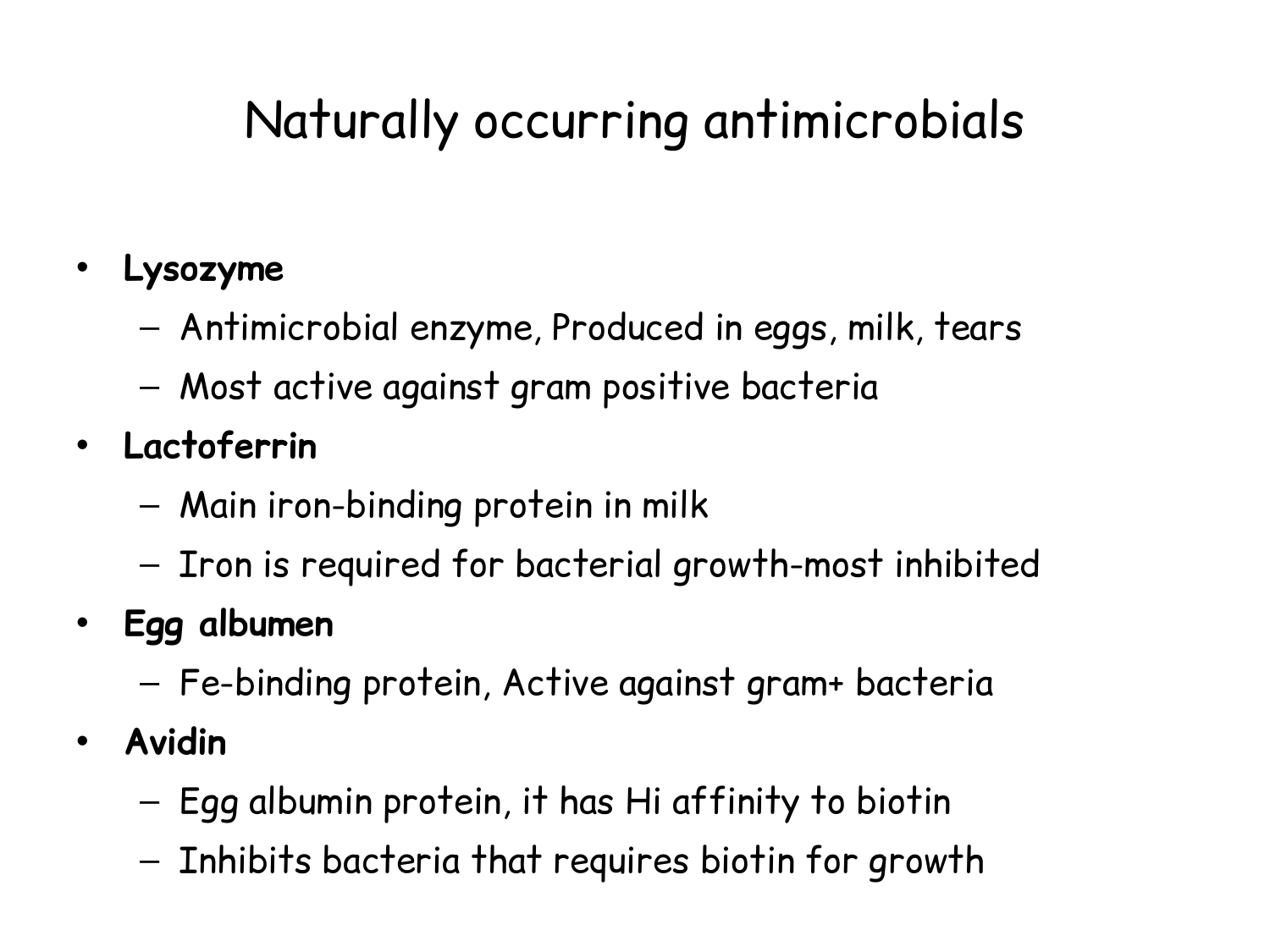

# Naturally occurring antimicrobials
Lysozyme
Antimicrobial enzyme, Produced in eggs, milk, tears
Most active against gram positive bacteria
Lactoferrin
Main iron-binding protein in milk
Iron is required for bacterial growth-most inhibited
Egg albumen
Fe-binding protein, Active against gram+ bacteria
Avidin
Egg albumin protein, it has Hi affinity to biotin
Inhibits bacteria that requires biotin for growth